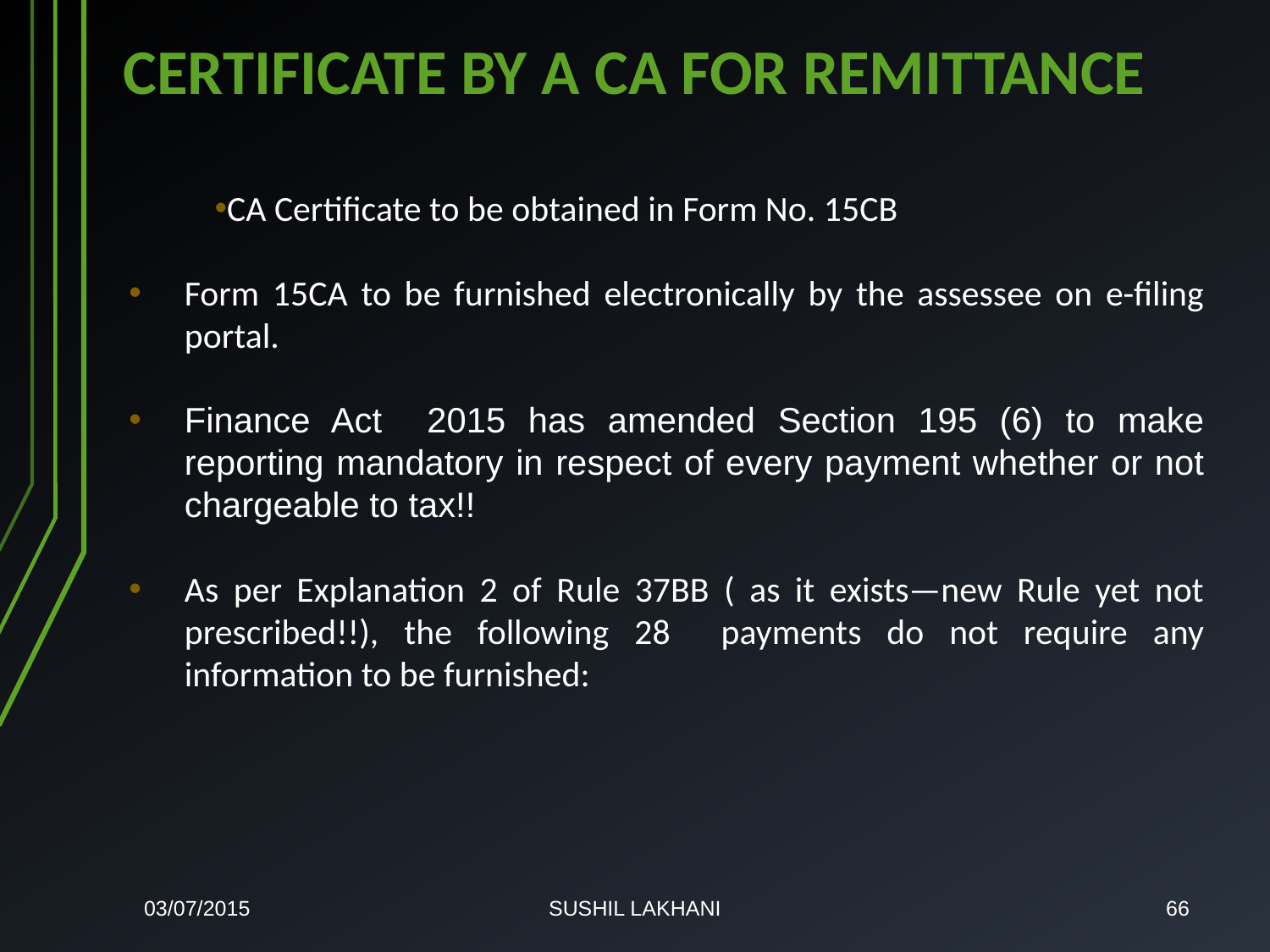

# CERTIFICATE BY A CA FOR REMITTANCE
CA Certificate to be obtained in Form No. 15CB

Form 15CA to be furnished electronically by the assessee on e-filing portal.

Finance Act  2015 has amended Section 195 (6) to make reporting mandatory in respect of every payment whether or not chargeable to tax!!

As per Explanation 2 of Rule 37BB ( as it exists—new Rule yet not prescribed!!), the following 28  payments do not require any information to be furnished:
03/07/2015
SUSHIL LAKHANI
66